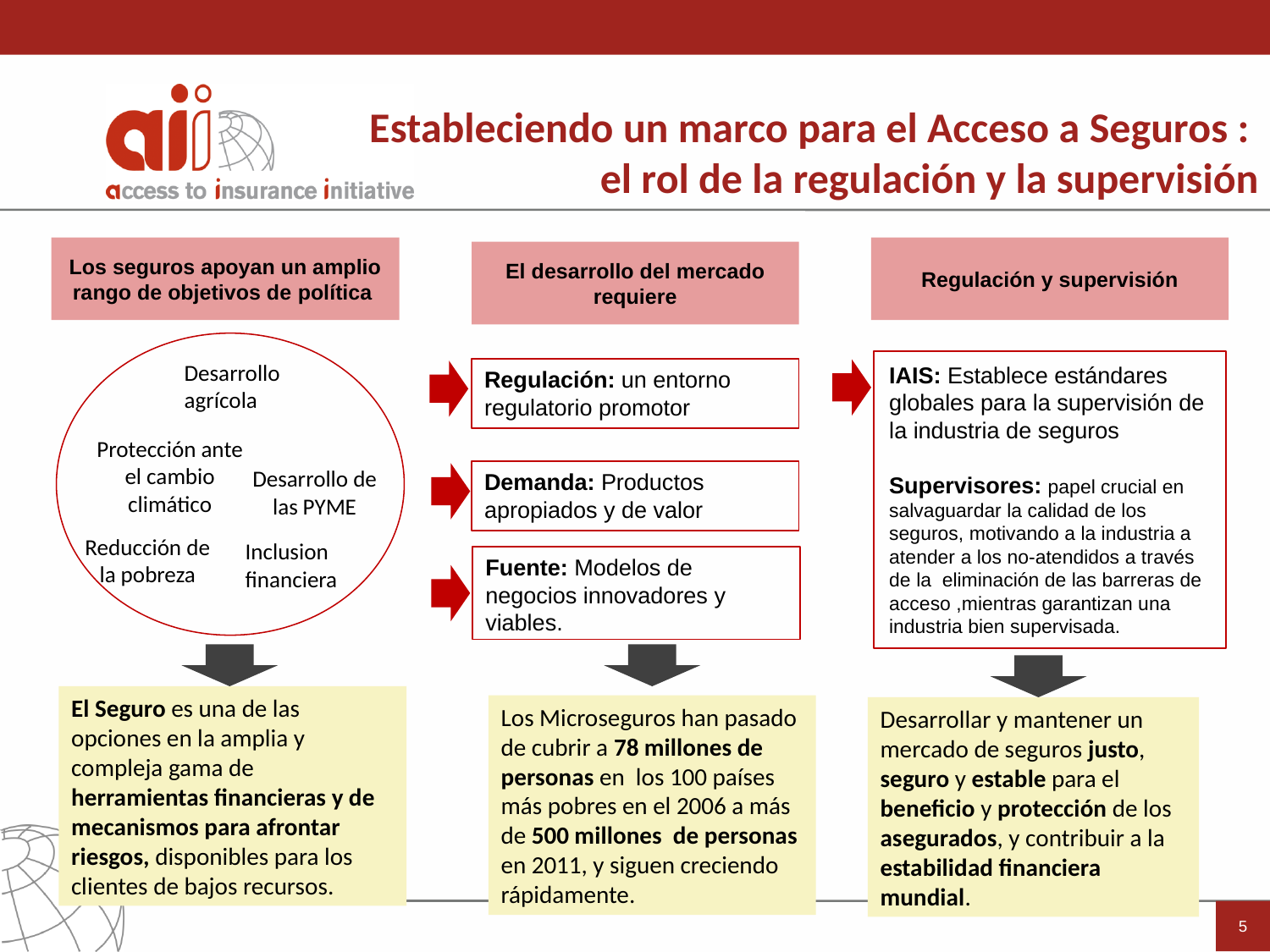

Estableciendo un marco para el Acceso a Seguros :  el rol de la regulación y la supervisión
Los seguros apoyan un amplio rango de objetivos de política
Regulación y supervisión
El desarrollo del mercado requiere

Desarrollo agrícola
Desarrollo de las PYME
Reducción de la pobreza
Inclusion financiera
IAIS: Establece estándares globales para la supervisión de la industria de seguros

Supervisores: papel crucial en salvaguardar la calidad de los seguros, motivando a la industria a atender a los no-atendidos a través de la  eliminación de las barreras de acceso ,mientras garantizan una industria bien supervisada.

Regulación: un entorno regulatorio promotor

Demanda: Productos apropiados y de valor

Fuente: Modelos de negocios innovadores y viables.

El Seguro es una de las opciones en la amplia y compleja gama de herramientas financieras y de mecanismos para afrontar riesgos, disponibles para los clientes de bajos recursos.
Los Microseguros han pasado de cubrir a 78 millones de personas en  los 100 países más pobres en el 2006 a más de 500 millones  de personas en 2011, y siguen creciendo rápidamente.
Desarrollar y mantener un mercado de seguros justo, seguro y estable para el beneficio y protección de los asegurados, y contribuir a la estabilidad financiera mundial.

Protección ante el cambio climático
5